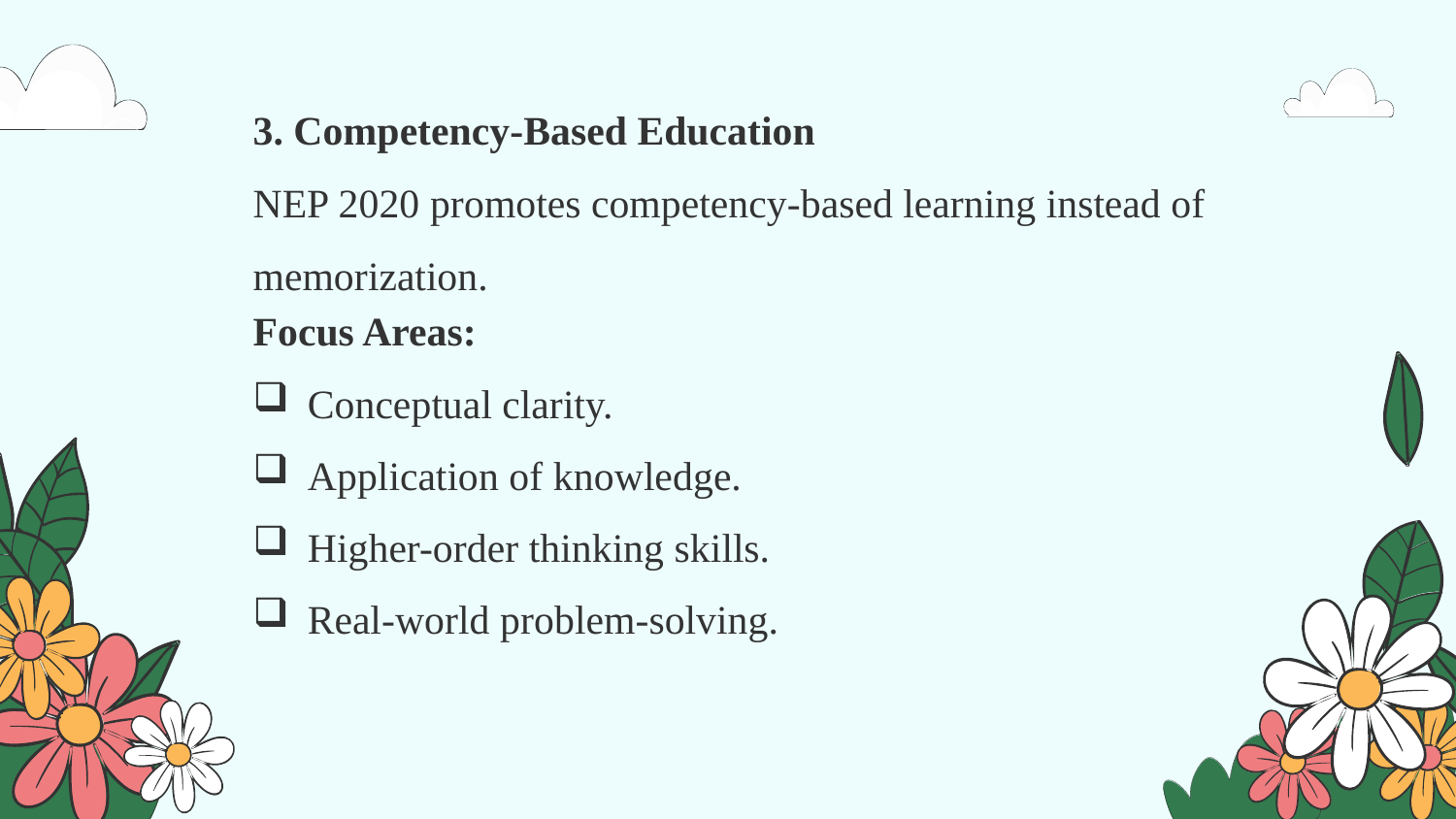

3. Competency-Based Education
NEP 2020 promotes competency-based learning instead of memorization.
Focus Areas:
Conceptual clarity.
Application of knowledge.
Higher-order thinking skills.
Real-world problem-solving.